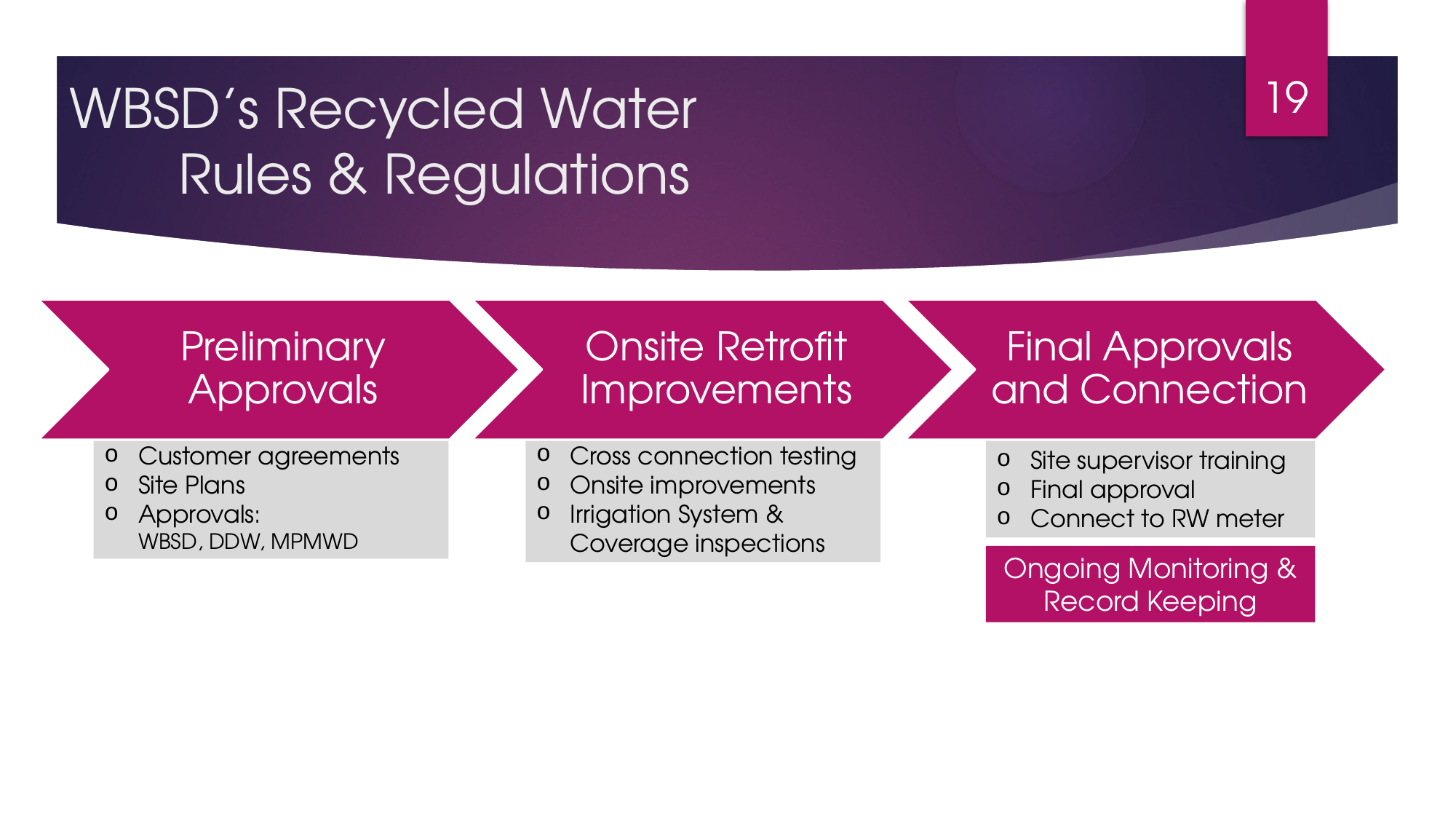

19
# WBSD’s Recycled Water Rules & Regulations
Preliminary Approvals
Onsite Retrofit Improvements
Final Approvals and Connection
Cross connection testing
Onsite improvements
Irrigation System & Coverage inspections
Customer agreements
Site Plans
Approvals:
WBSD, DDW, MPMWD
Site supervisor training
Final approval
Connect to RW meter
Ongoing Monitoring & Record Keeping